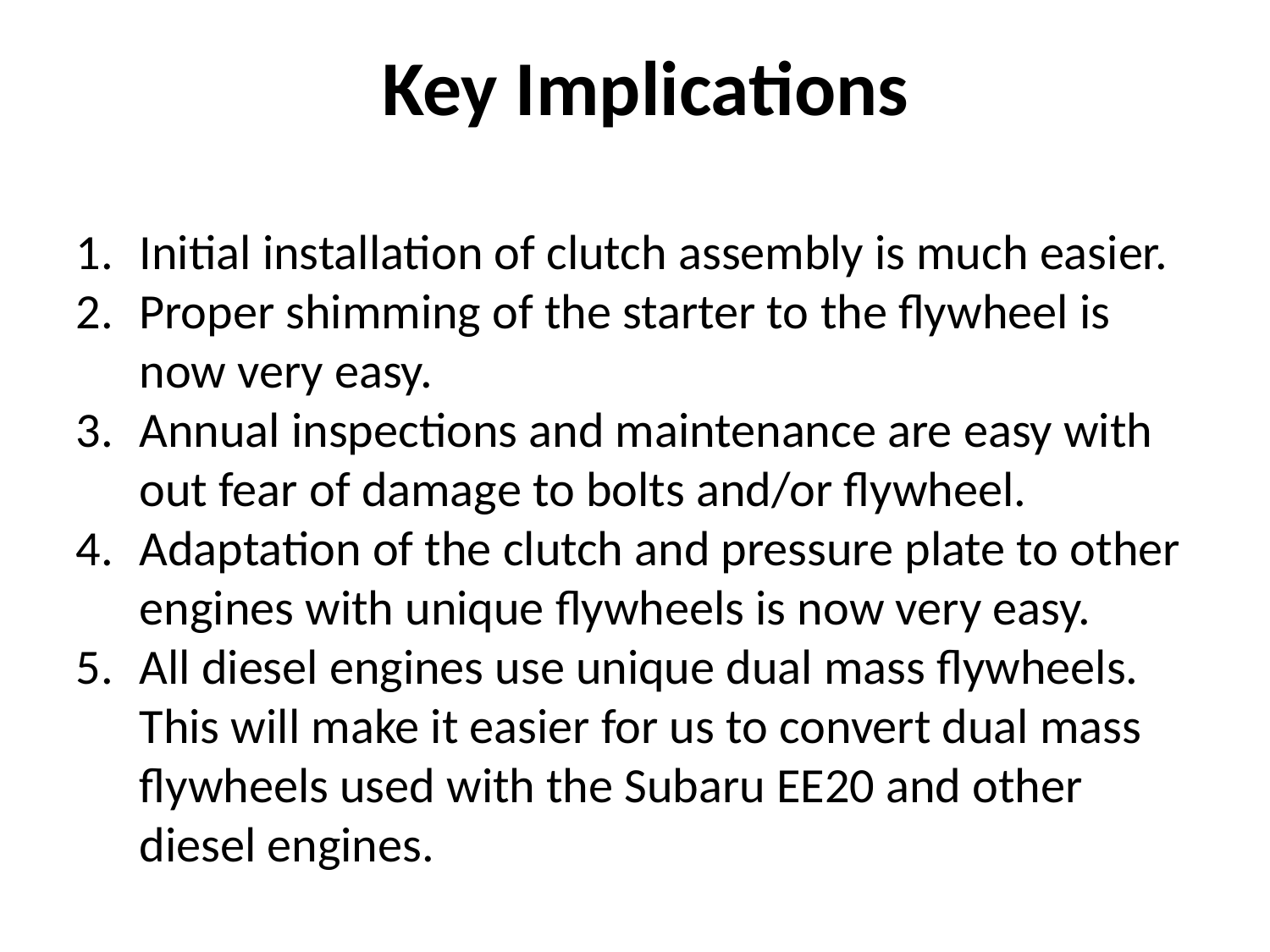

Key Implications
Initial installation of clutch assembly is much easier.
Proper shimming of the starter to the flywheel is now very easy.
Annual inspections and maintenance are easy with out fear of damage to bolts and/or flywheel.
Adaptation of the clutch and pressure plate to other engines with unique flywheels is now very easy.
All diesel engines use unique dual mass flywheels. This will make it easier for us to convert dual mass flywheels used with the Subaru EE20 and other diesel engines.